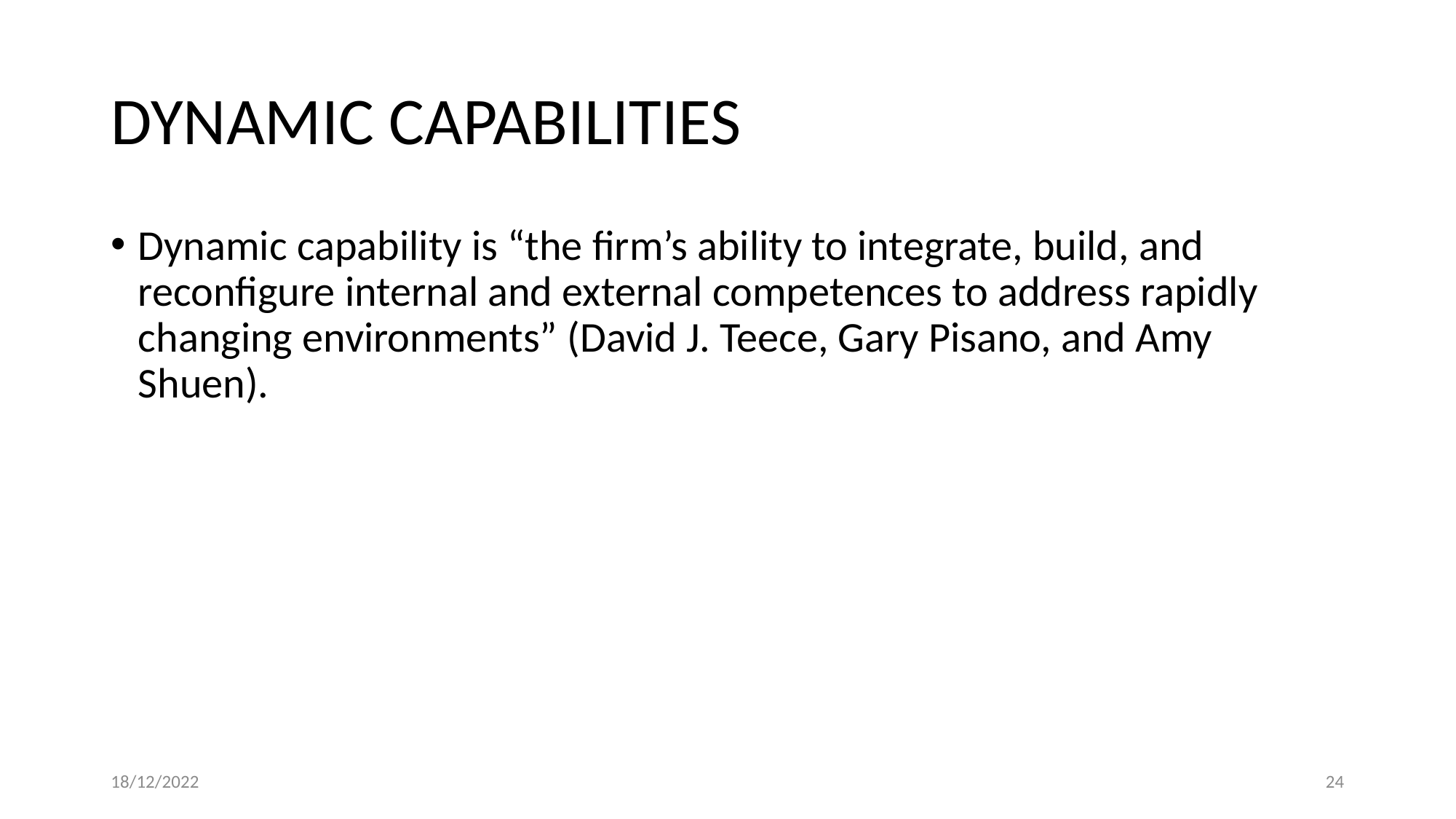

# DYNAMIC CAPABILITIES
Dynamic capability is “the firm’s ability to integrate, build, and reconfigure internal and external competences to address rapidly changing environments” (David J. Teece, Gary Pisano, and Amy Shuen).

18/12/2022

24